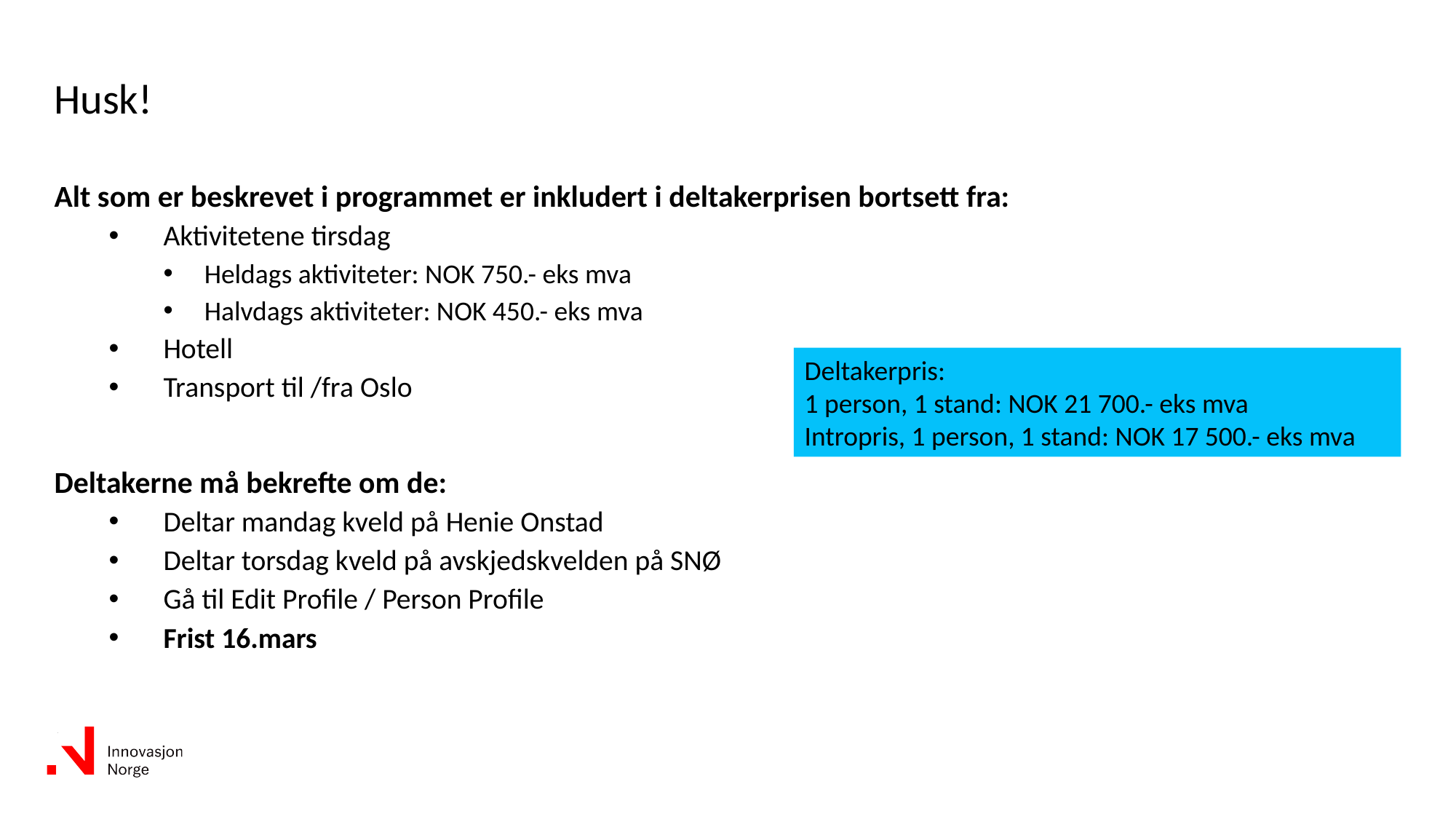

# Husk!
Alt som er beskrevet i programmet er inkludert i deltakerprisen bortsett fra:
Aktivitetene tirsdag
Heldags aktiviteter: NOK 750.- eks mva
Halvdags aktiviteter: NOK 450.- eks mva
Hotell
Transport til /fra Oslo

Deltakerne må bekrefte om de:
Deltar mandag kveld på Henie Onstad
Deltar torsdag kveld på avskjedskvelden på SNØ
Gå til Edit Profile / Person Profile
Frist 16.mars

Deltakerpris:
1 person, 1 stand: NOK 21 700.- eks mva
Intropris, 1 person, 1 stand: NOK 17 500.- eks mva